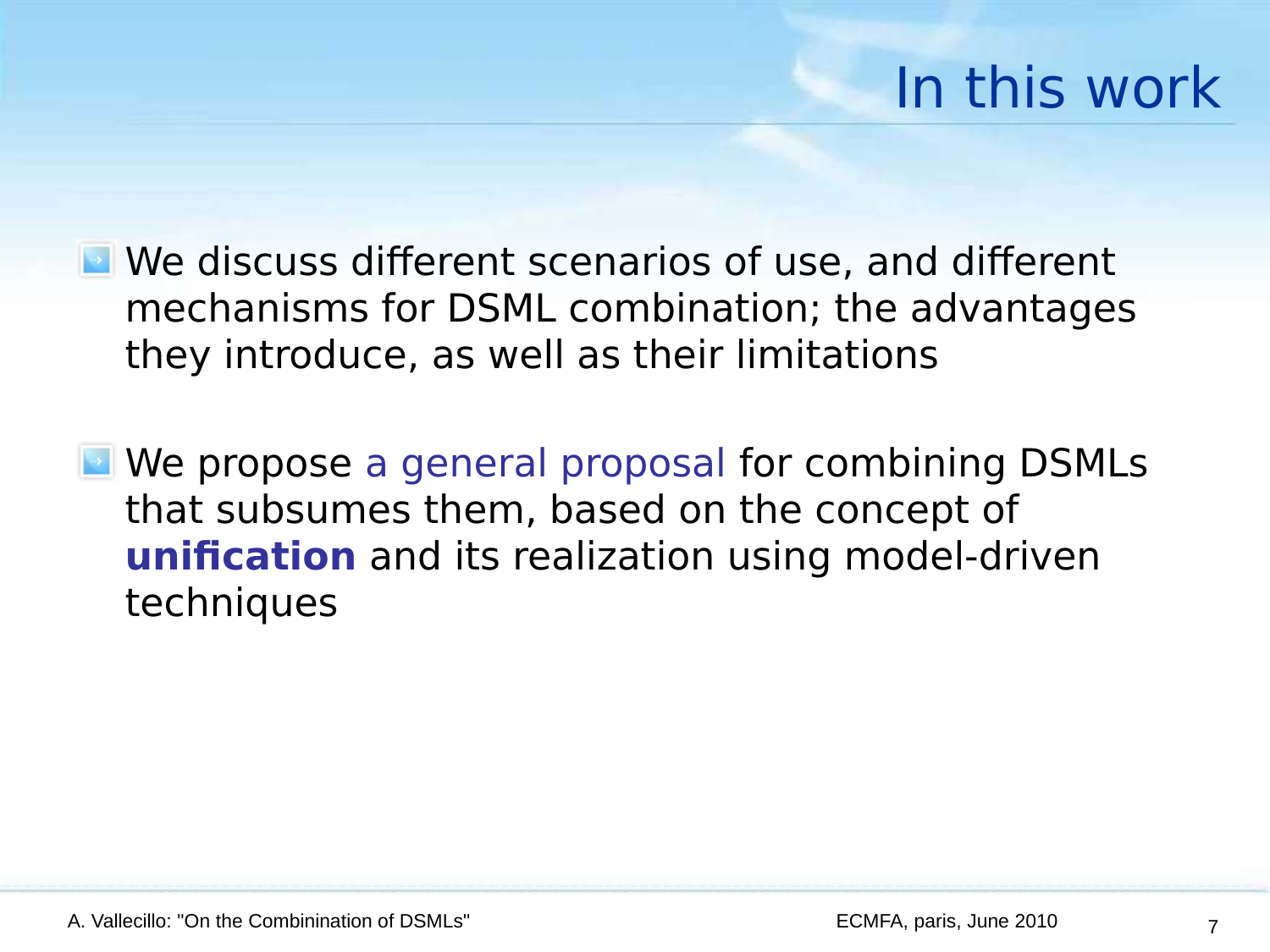

# In this work

We discuss different scenarios of use, and different mechanisms for DSML combination; the advantages they introduce, as well as their limitations

We propose a general proposal for combining DSMLs that subsumes them, based on the concept of unification and its realization using model-driven techniques
A. Vallecillo: "On the Combinination of DSMLs"
ECMFA, paris, June 2010
7